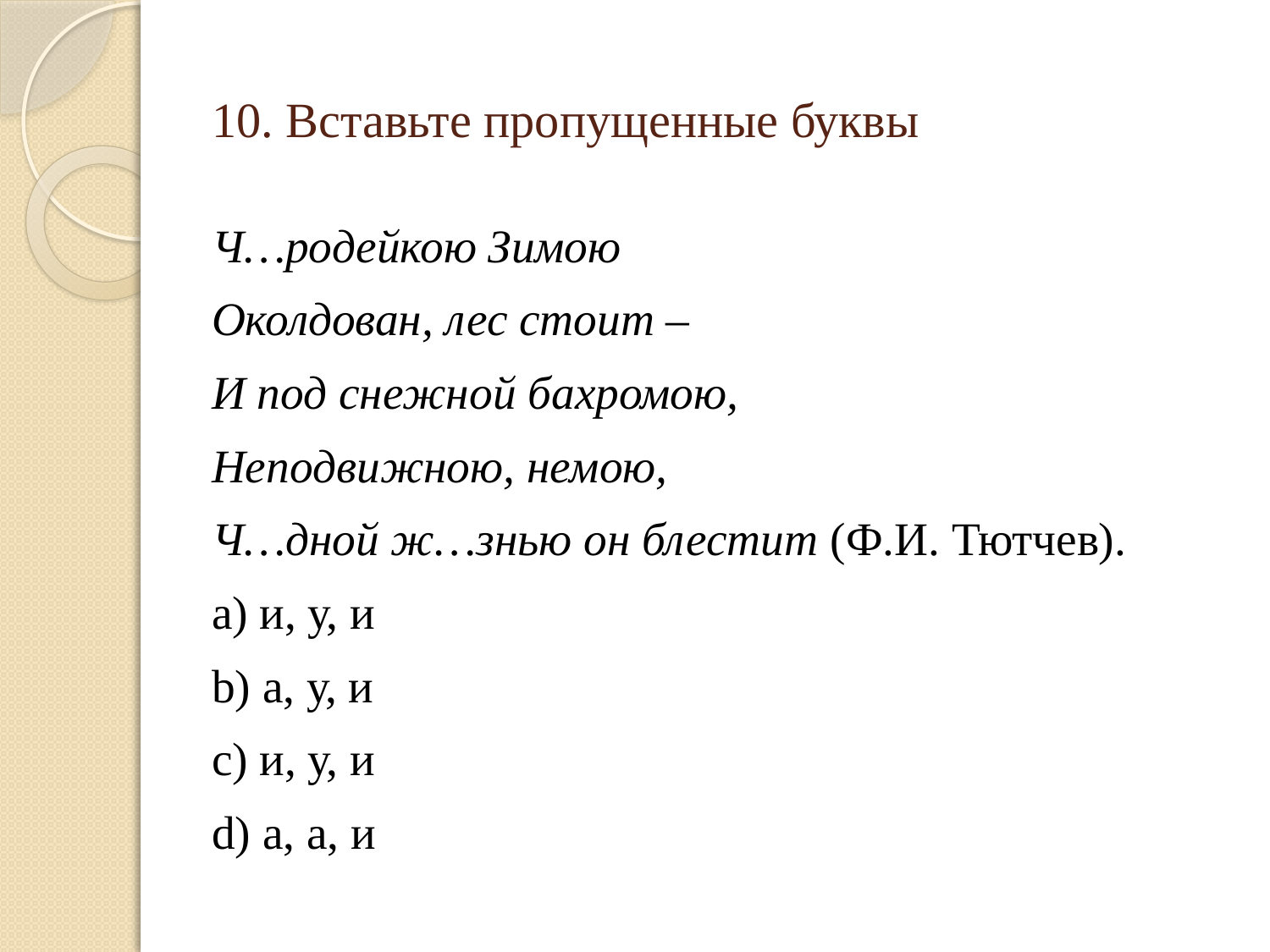

# 10. Вставьте пропущенные буквы
Ч…родейкою Зимою
Околдован, лес стоит –
И под снежной бахромою,
Неподвижною, немою,
Ч…дной ж…знью он блестит (Ф.И. Тютчев).
a) и, у, и
b) а, у, и
c) и, у, и
d) а, а, и